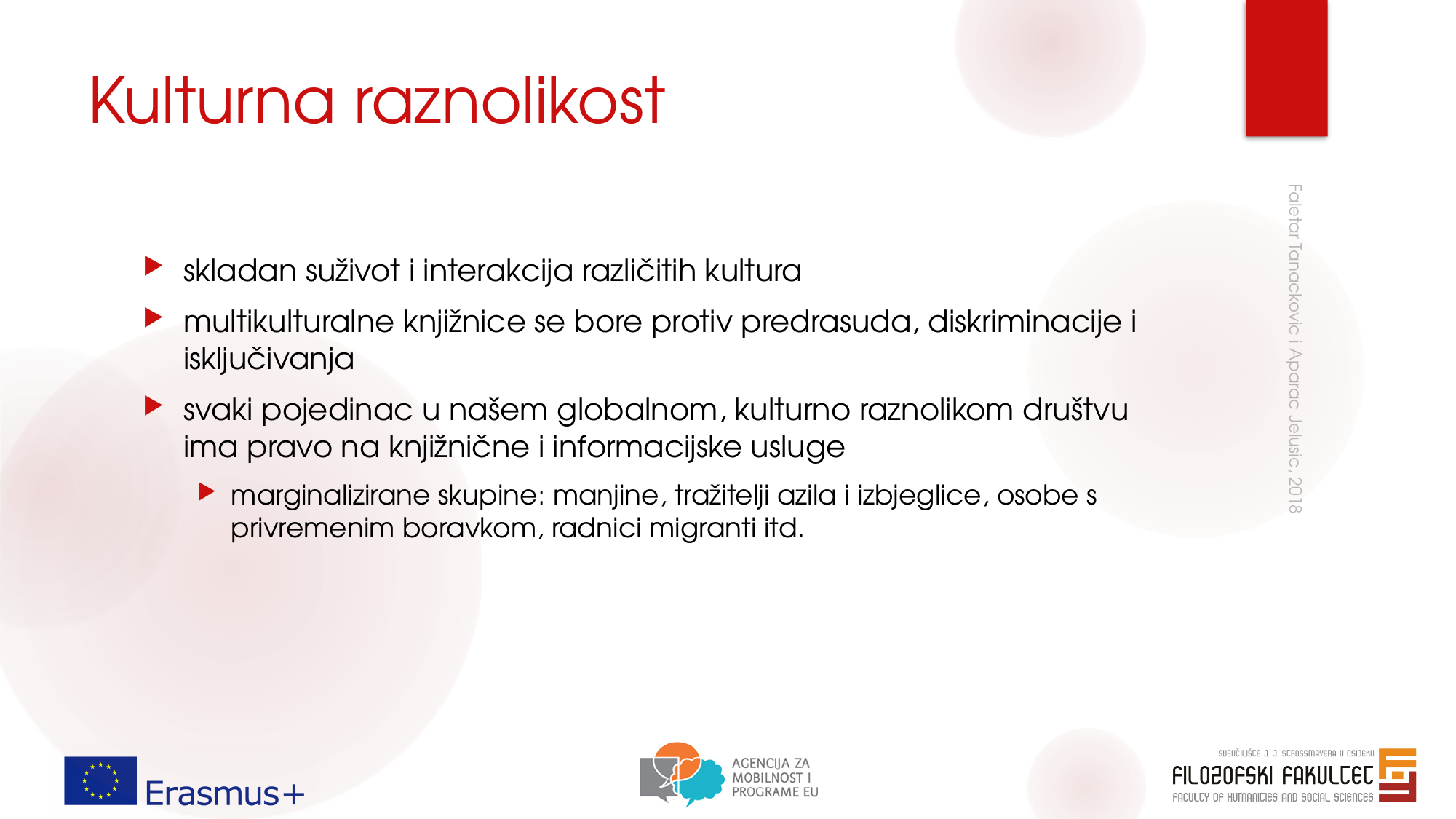

# Kulturna raznolikost
skladan suživot i interakcija različitih kultura
multikulturalne knjižnice se bore protiv predrasuda, diskriminacije i isključivanja
svaki pojedinac u našem globalnom, kulturno raznolikom društvu ima pravo na knjižnične i informacijske usluge
marginalizirane skupine: manjine, tražitelji azila i izbjeglice, osobe s privremenim boravkom, radnici migranti itd.
Faletar Tanackovic i Aparac Jelusic, 2018